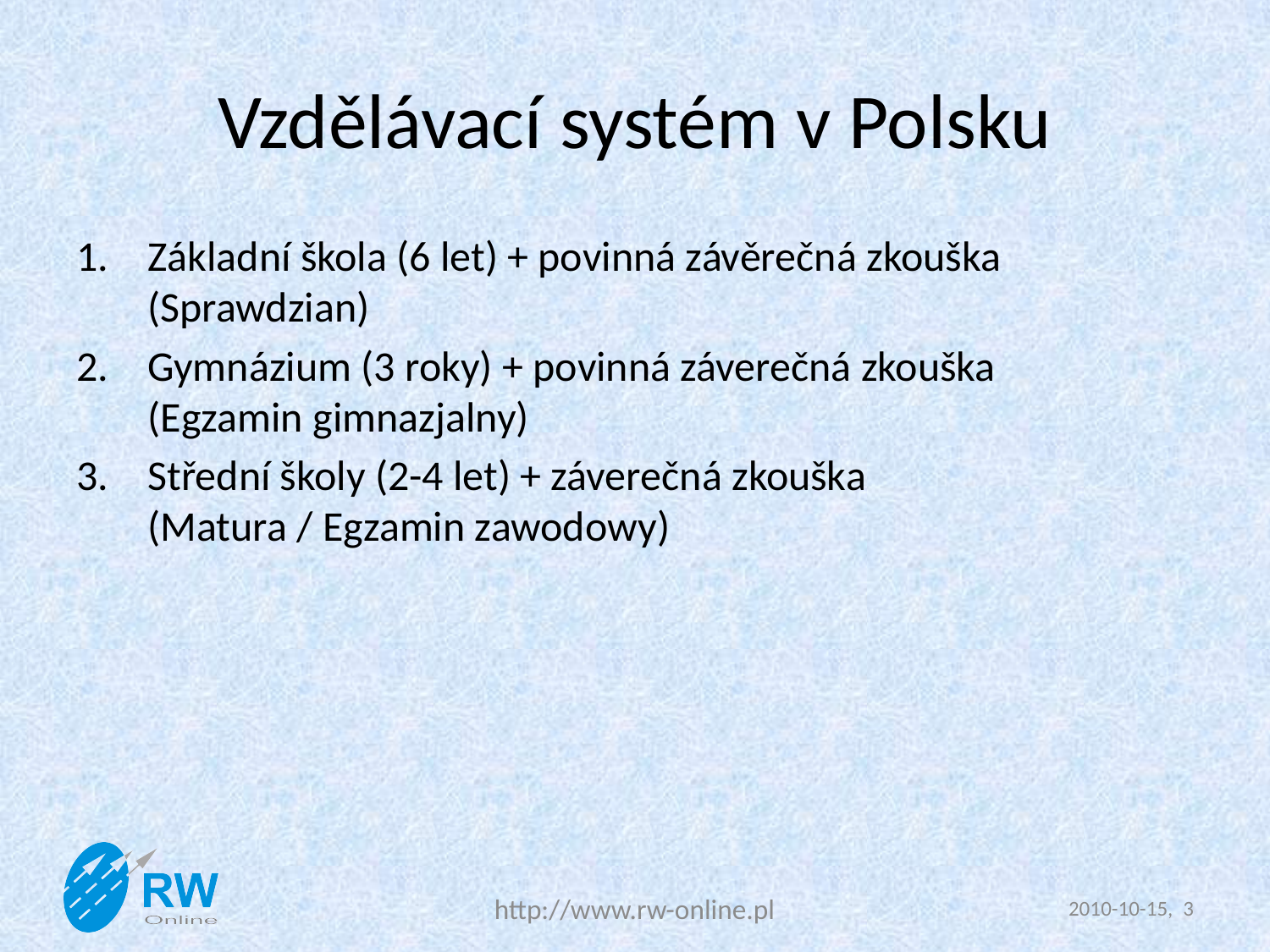

# Vzdělávací systém v Polsku
Základní škola (6 let) + povinná závěrečná zkouška (Sprawdzian)
Gymnázium (3 roky) + povinná záverečná zkouška
(Egzamin gimnazjalny)
Střední školy (2-4 let) + záverečná zkouška
(Matura / Egzamin zawodowy)
http://www.rw-online.pl
2010-10-15,  3